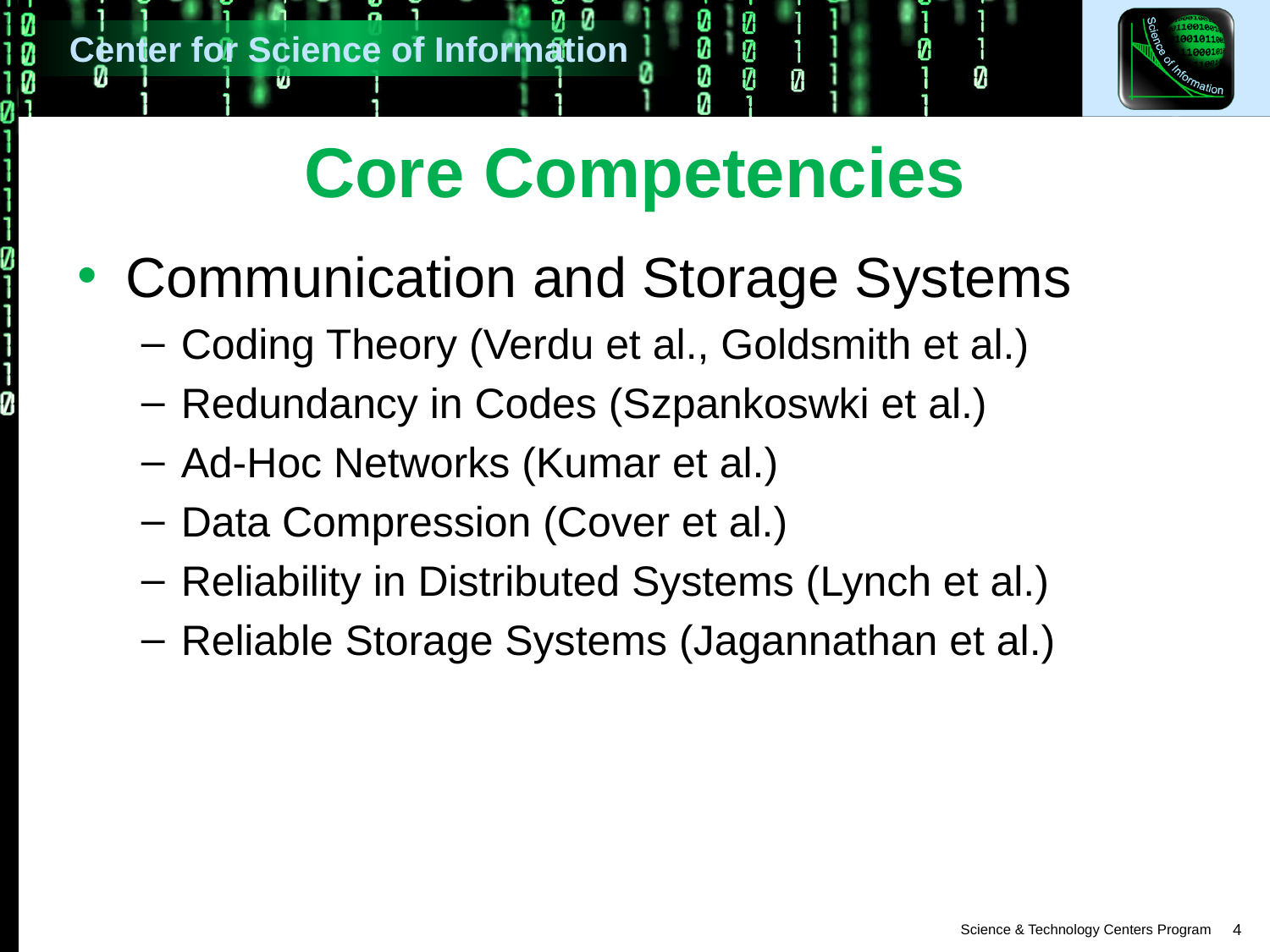

# Core Competencies
Communication and Storage Systems
Coding Theory (Verdu et al., Goldsmith et al.)
Redundancy in Codes (Szpankoswki et al.)
Ad-Hoc Networks (Kumar et al.)
Data Compression (Cover et al.)
Reliability in Distributed Systems (Lynch et al.)
Reliable Storage Systems (Jagannathan et al.)
4